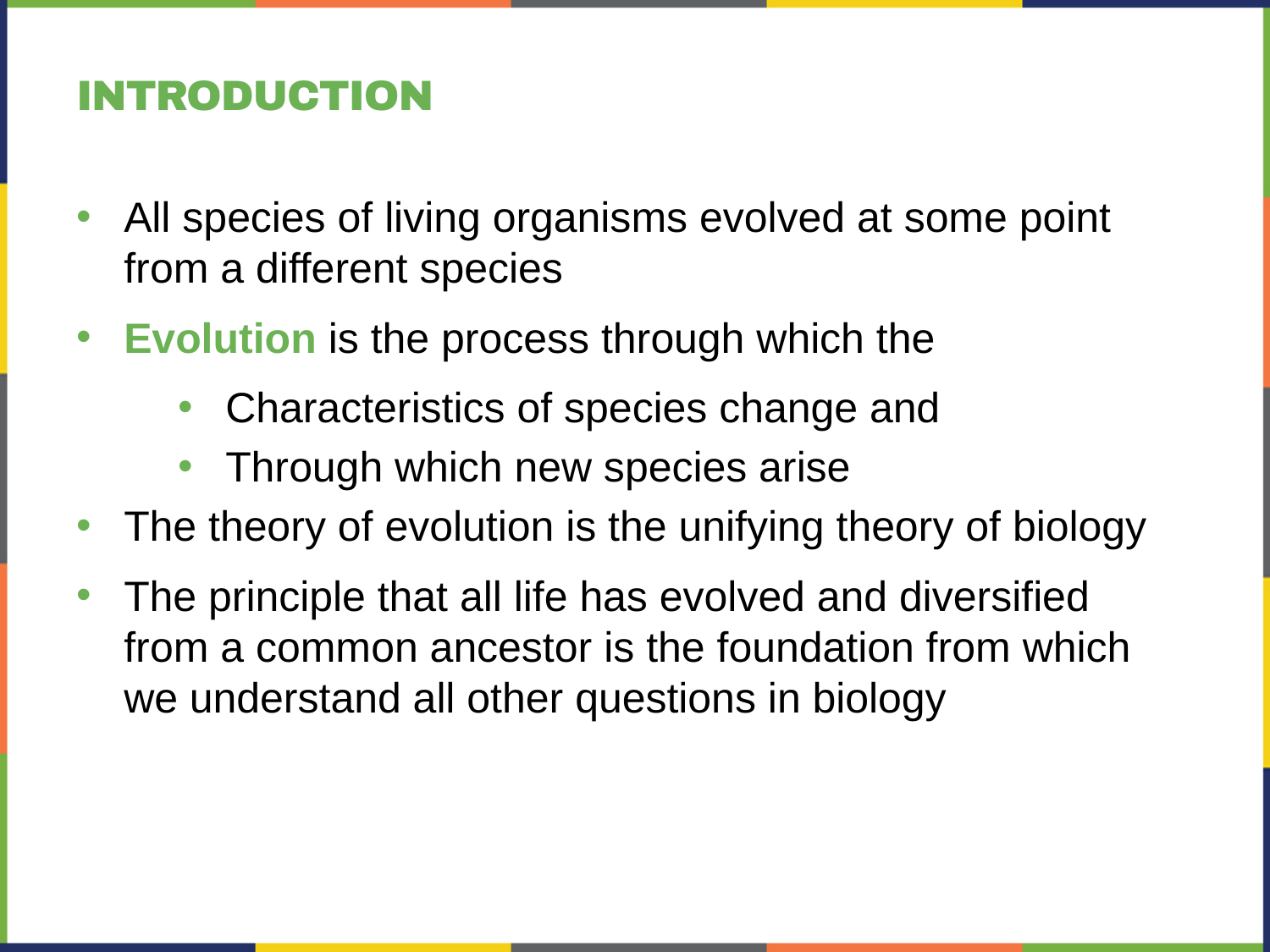

# Introduction
All species of living organisms evolved at some point from a different species
Evolution is the process through which the
Characteristics of species change and
Through which new species arise
The theory of evolution is the unifying theory of biology
The principle that all life has evolved and diversified from a common ancestor is the foundation from which we understand all other questions in biology